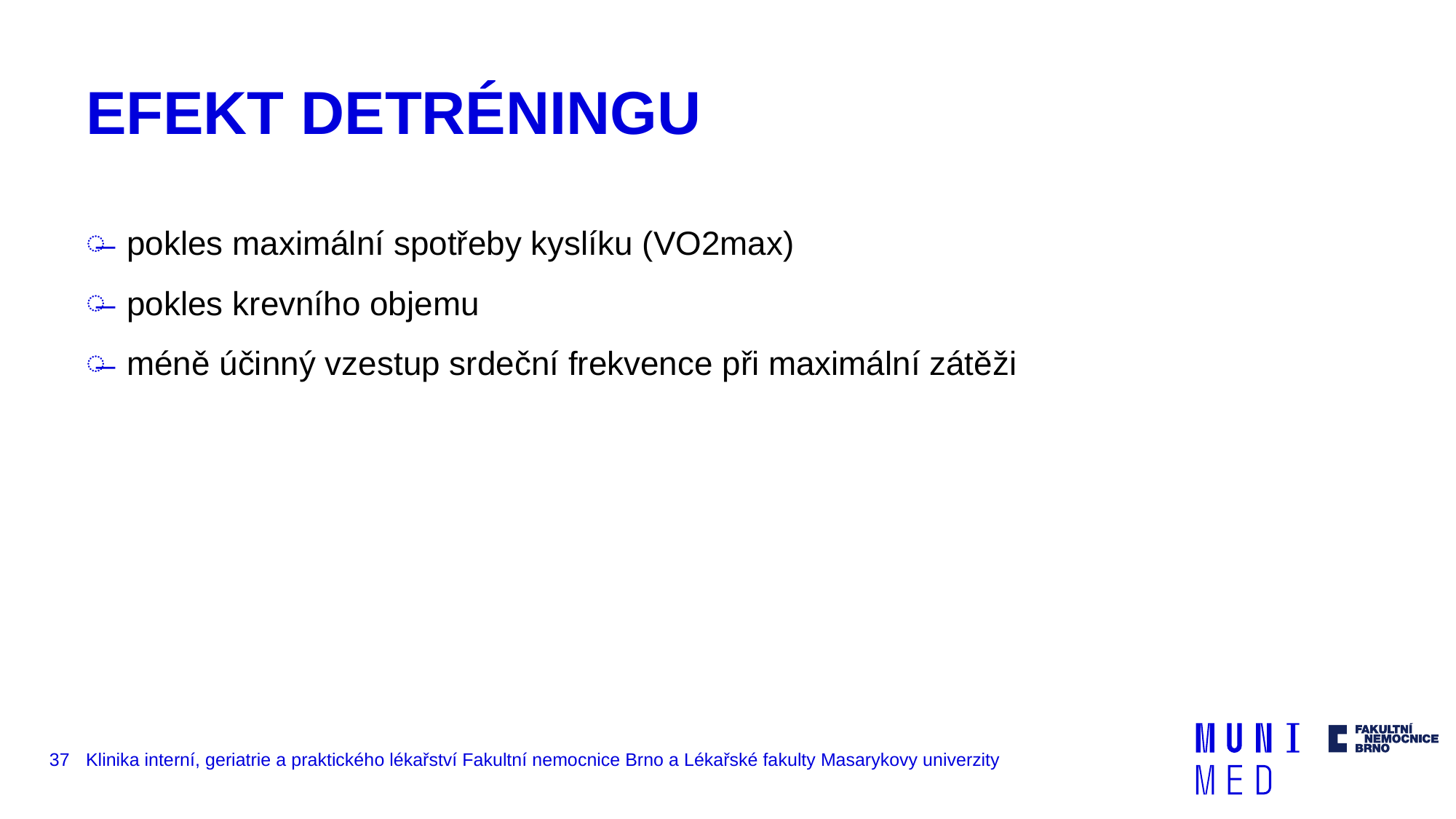

# EFEKT DETRÉNINGU
pokles maximální spotřeby kyslíku (VO2max)
pokles krevního objemu
méně účinný vzestup srdeční frekvence při maximální zátěži

37
Klinika interní, geriatrie a praktického lékařství Fakultní nemocnice Brno a Lékařské fakulty Masarykovy univerzity